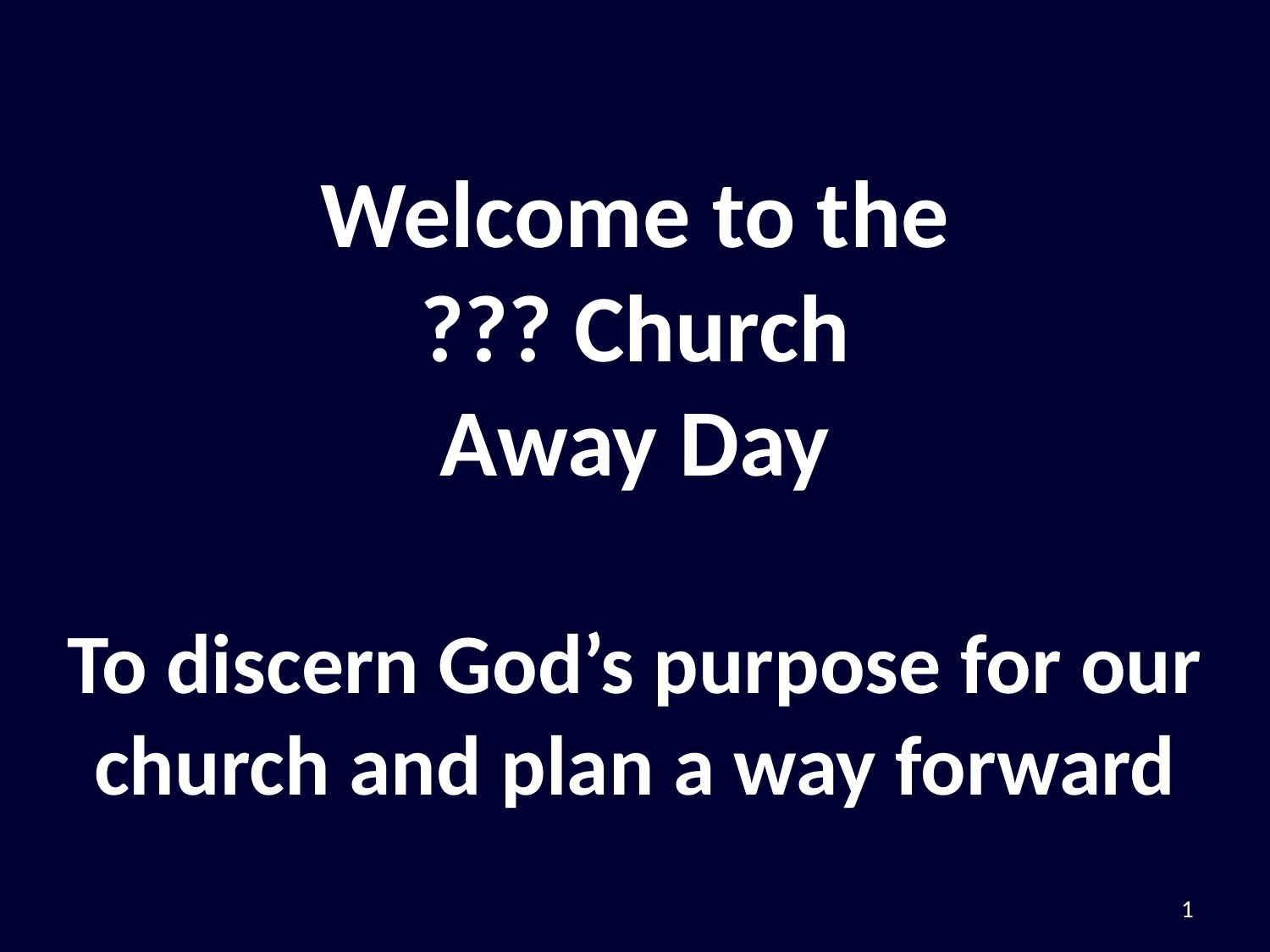

# Welcome to the ??? Church Away Day To discern God’s purpose for our church and plan a way forward
1